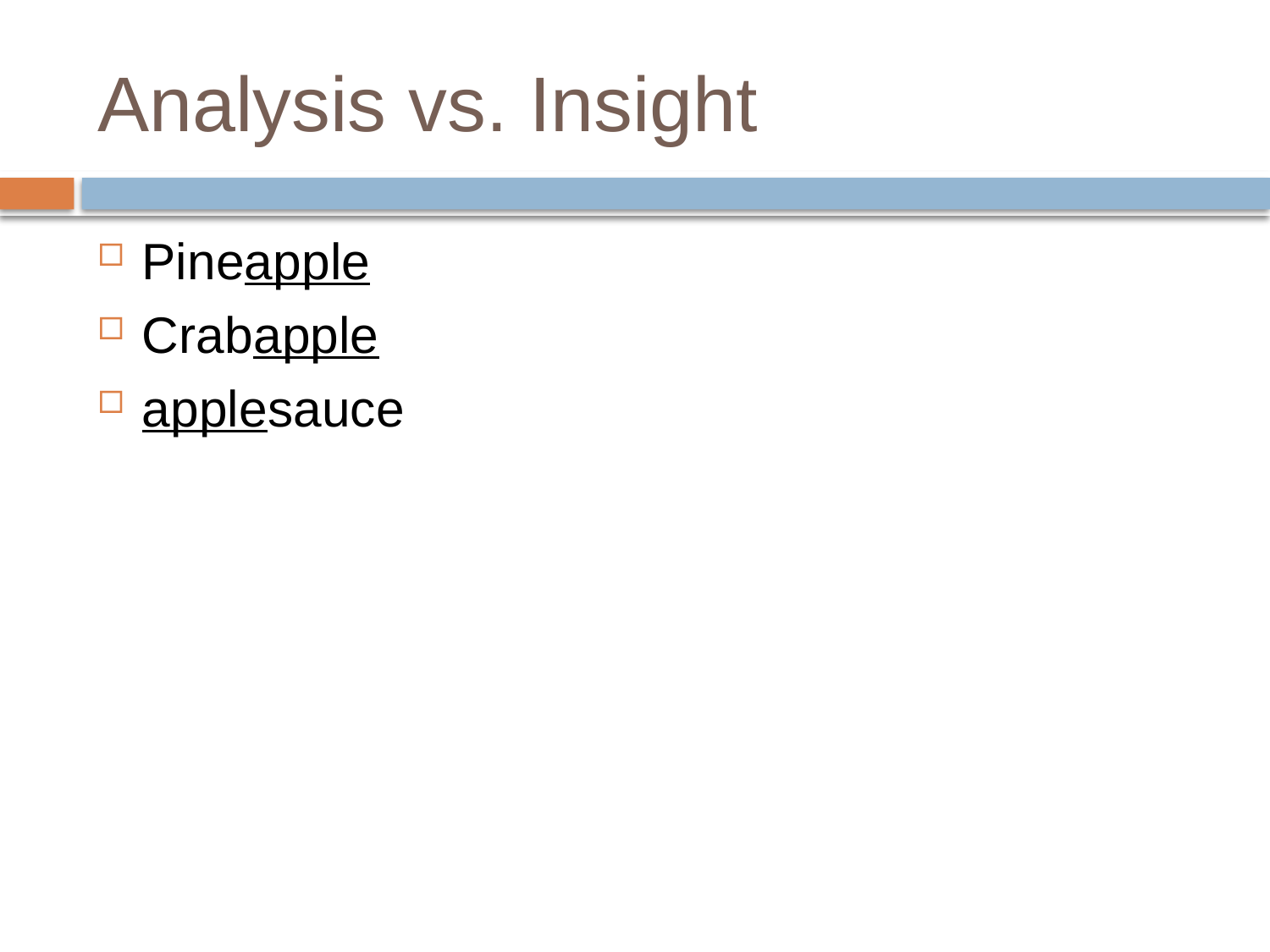

# Analysis vs. Insight
Pineapple
Crabapple
applesauce